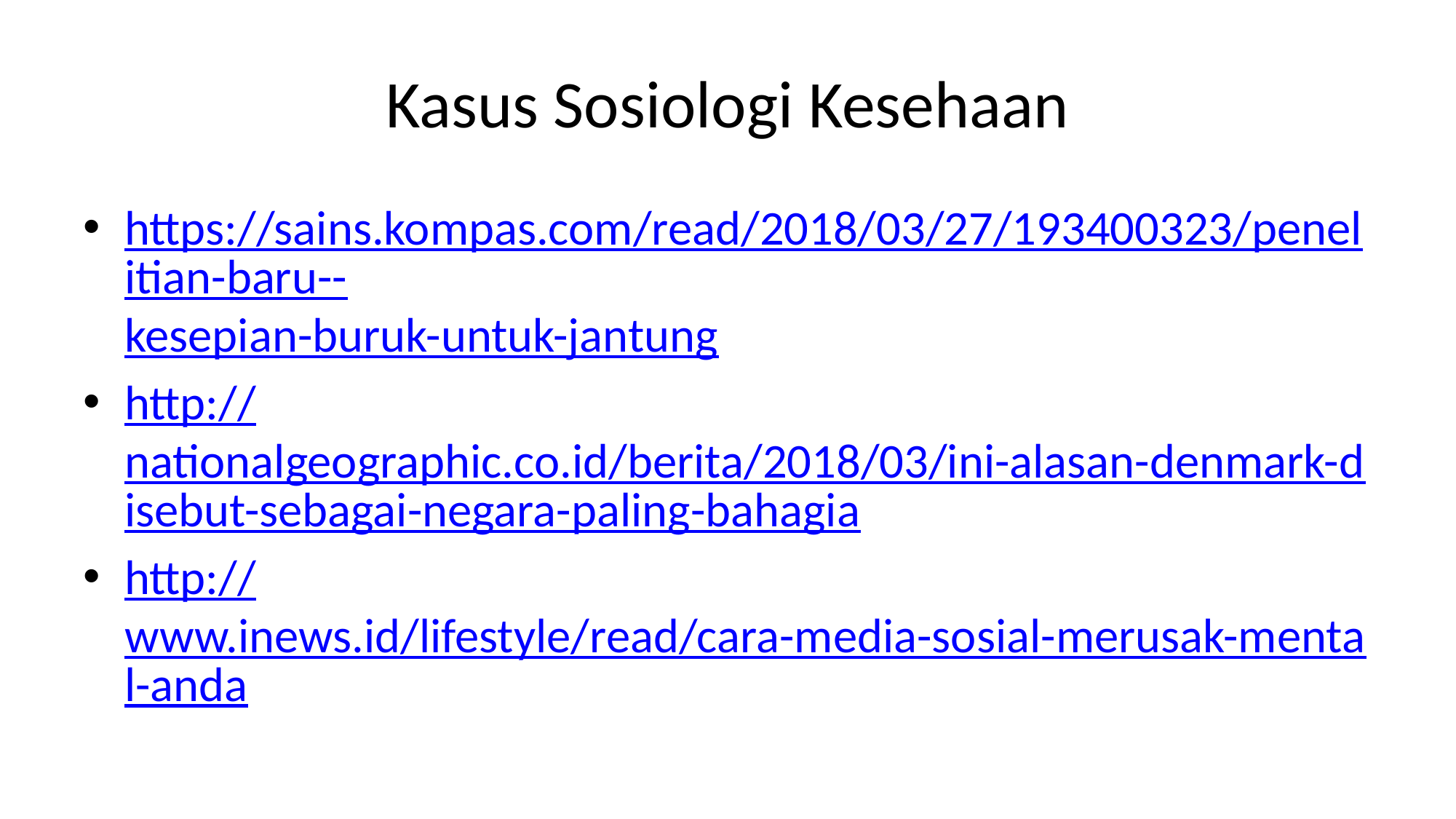

# Kasus Sosiologi Kesehaan
https://sains.kompas.com/read/2018/03/27/193400323/penelitian-baru--kesepian-buruk-untuk-jantung
http://nationalgeographic.co.id/berita/2018/03/ini-alasan-denmark-disebut-sebagai-negara-paling-bahagia
http://www.inews.id/lifestyle/read/cara-media-sosial-merusak-mental-anda